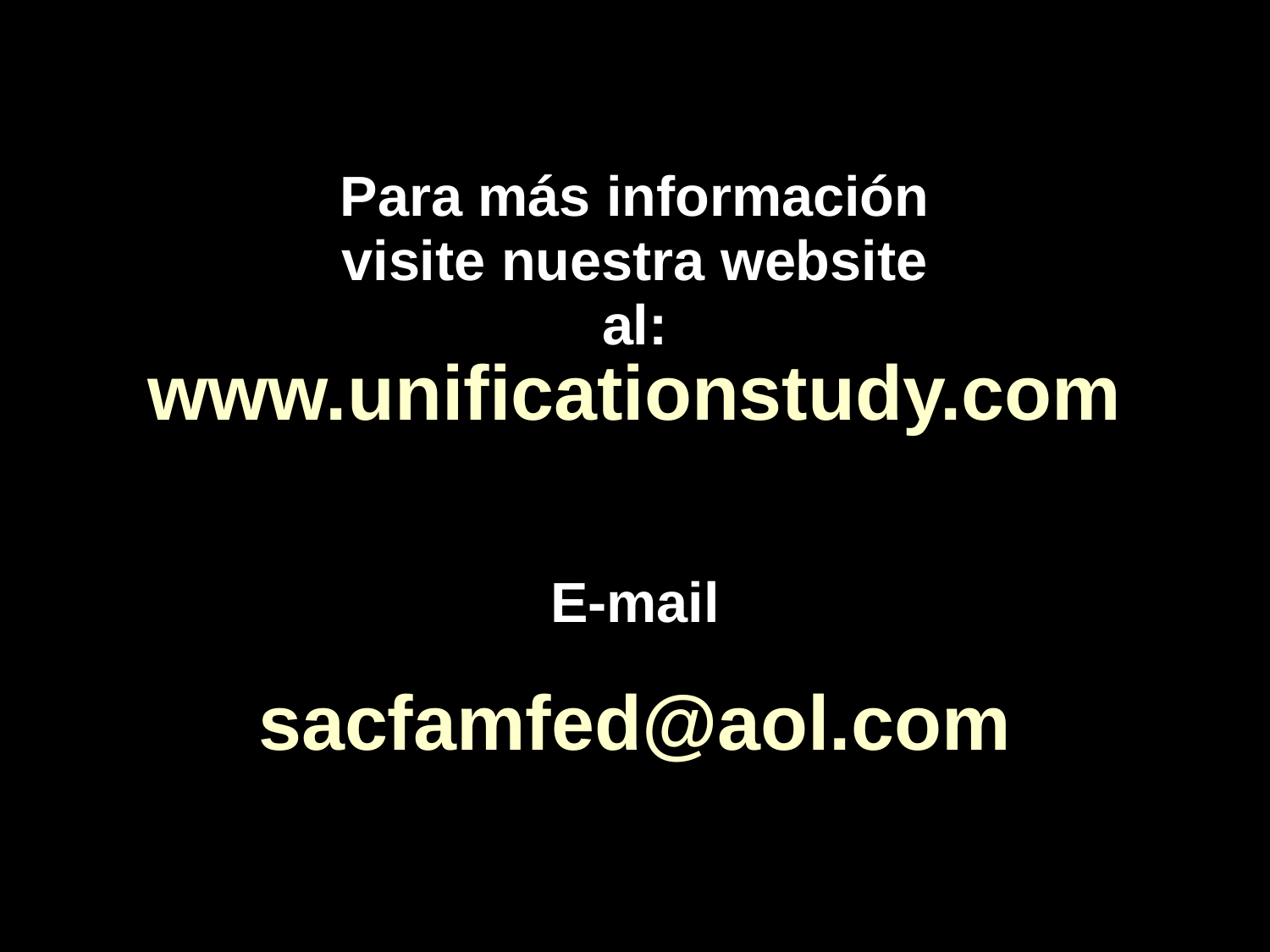

Para más información visite nuestra website al:
www.unificationstudy.com
E-mail
sacfamfed@aol.com